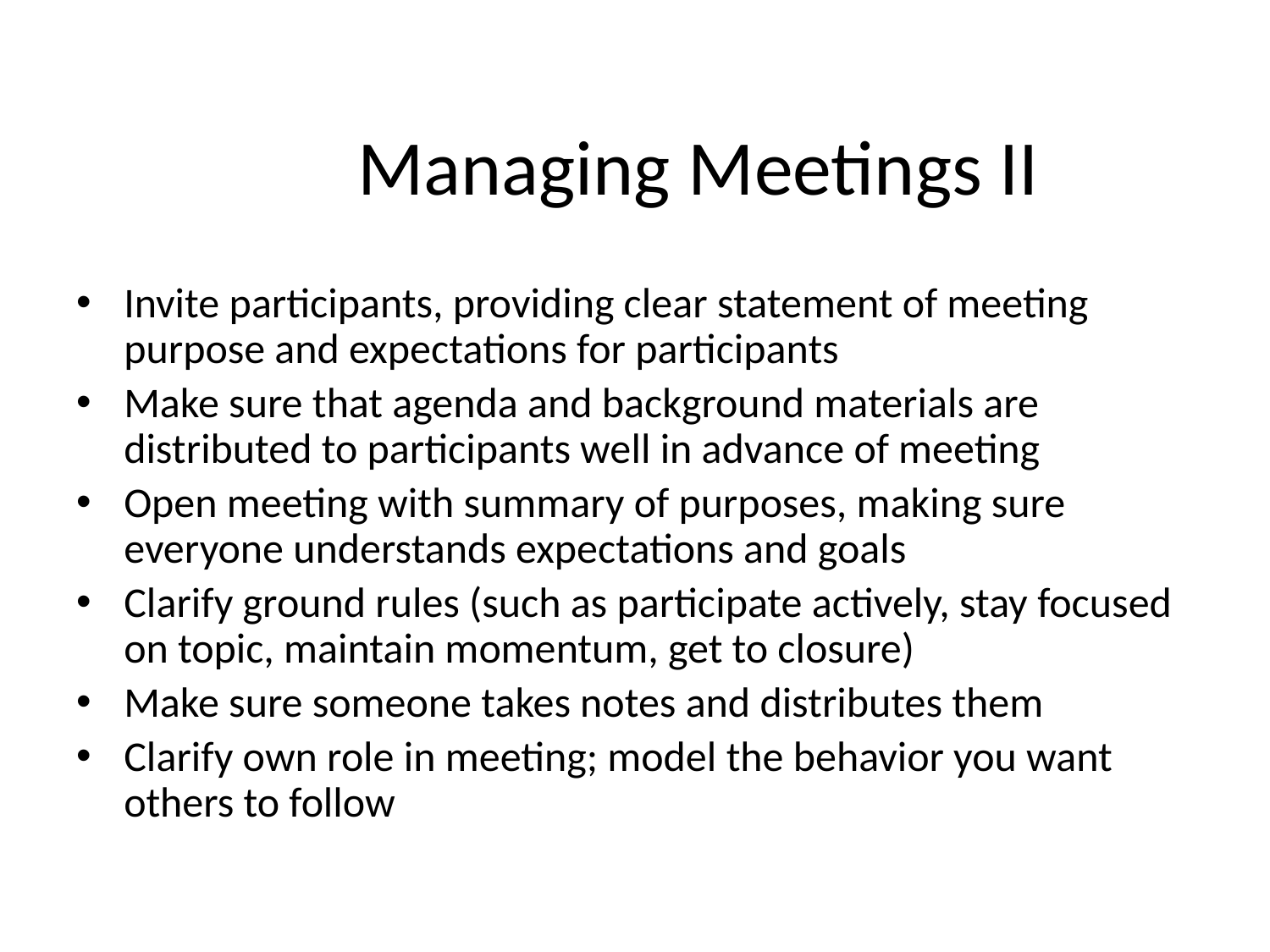

# Managing Meetings II
Invite participants, providing clear statement of meeting purpose and expectations for participants
Make sure that agenda and background materials are distributed to participants well in advance of meeting
Open meeting with summary of purposes, making sure everyone understands expectations and goals
Clarify ground rules (such as participate actively, stay focused on topic, maintain momentum, get to closure)
Make sure someone takes notes and distributes them
Clarify own role in meeting; model the behavior you want others to follow